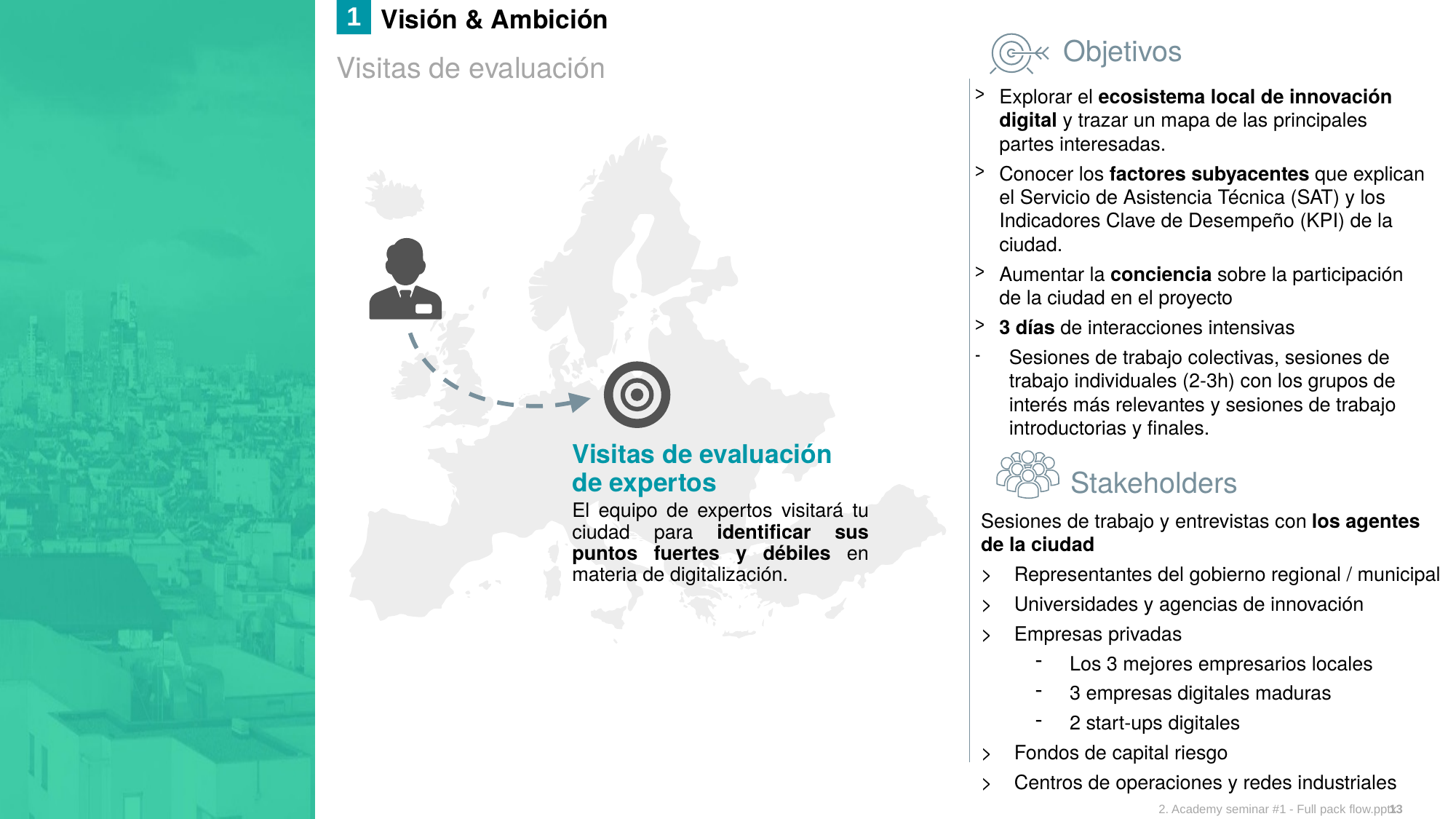

1
Visión & Ambición

Objetivos
Visitas de evaluación
#
Explorar el ecosistema local de innovación digital y trazar un mapa de las principales partes interesadas.
Conocer los factores subyacentes que explican el Servicio de Asistencia Técnica (SAT) y los Indicadores Clave de Desempeño (KPI) de la ciudad.
Aumentar la conciencia sobre la participación de la ciudad en el proyecto
3 días de interacciones intensivas
Sesiones de trabajo colectivas, sesiones de trabajo individuales (2-3h) con los grupos de interés más relevantes y sesiones de trabajo introductorias y finales.

Visitas de evaluación de expertos

Stakeholders
El equipo de expertos visitará tu ciudad para identificar sus puntos fuertes y débiles en materia de digitalización.
Sesiones de trabajo y entrevistas con los agentes de la ciudad
>    Representantes del gobierno regional / municipal
>    Universidades y agencias de innovación
>    Empresas privadas
Los 3 mejores empresarios locales
3 empresas digitales maduras
2 start-ups digitales
>    Fondos de capital riesgo
>    Centros de operaciones y redes industriales